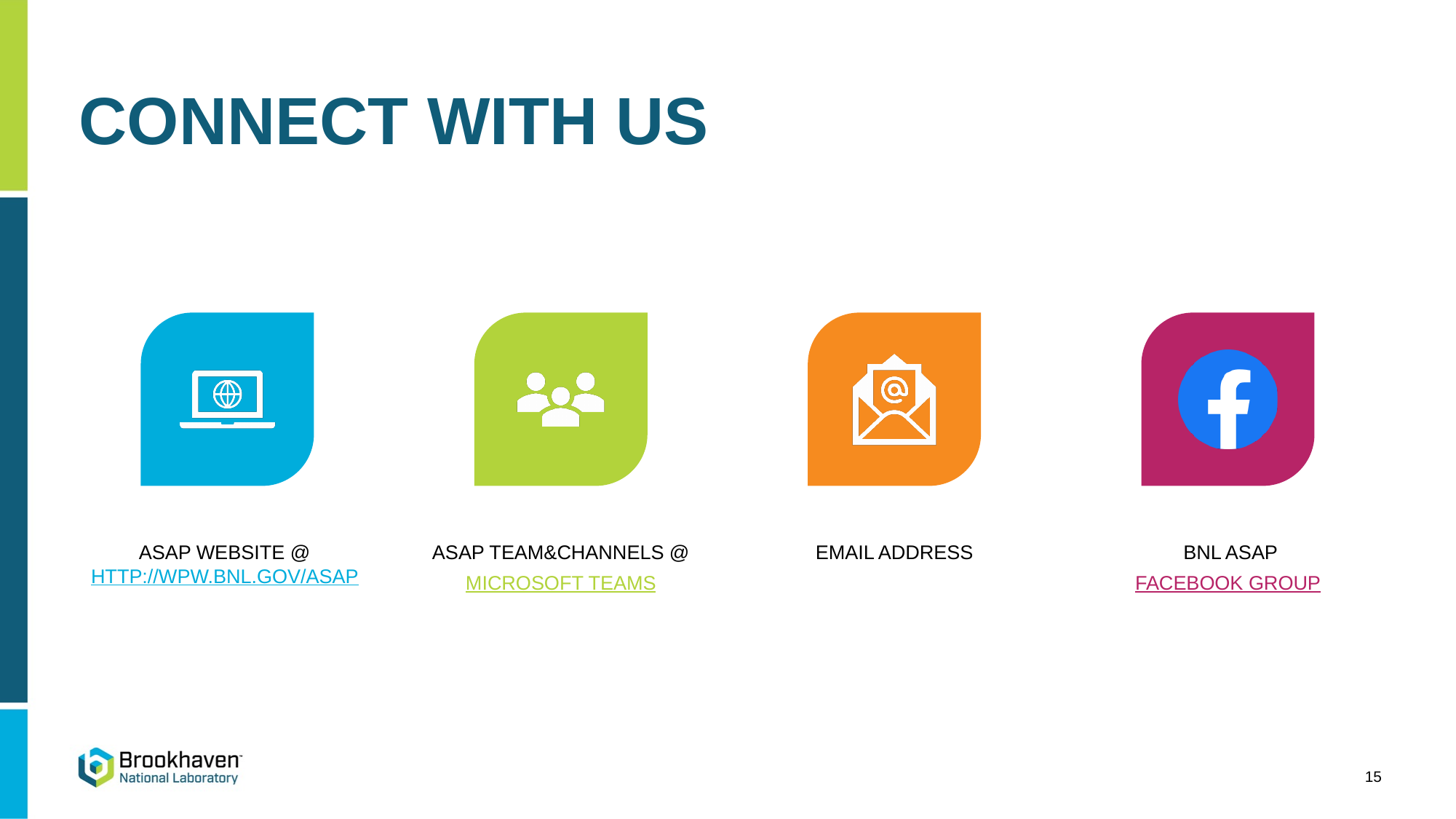

# CONNECT WITH US
ASAP website @ http://wpw.bnl.gov/asap
ASAP TEAM&Channels @
Microsoft teams
EMAIL ADDRESS
ASAP@BNL.gov
 BNL ASAP
Facebook group
15